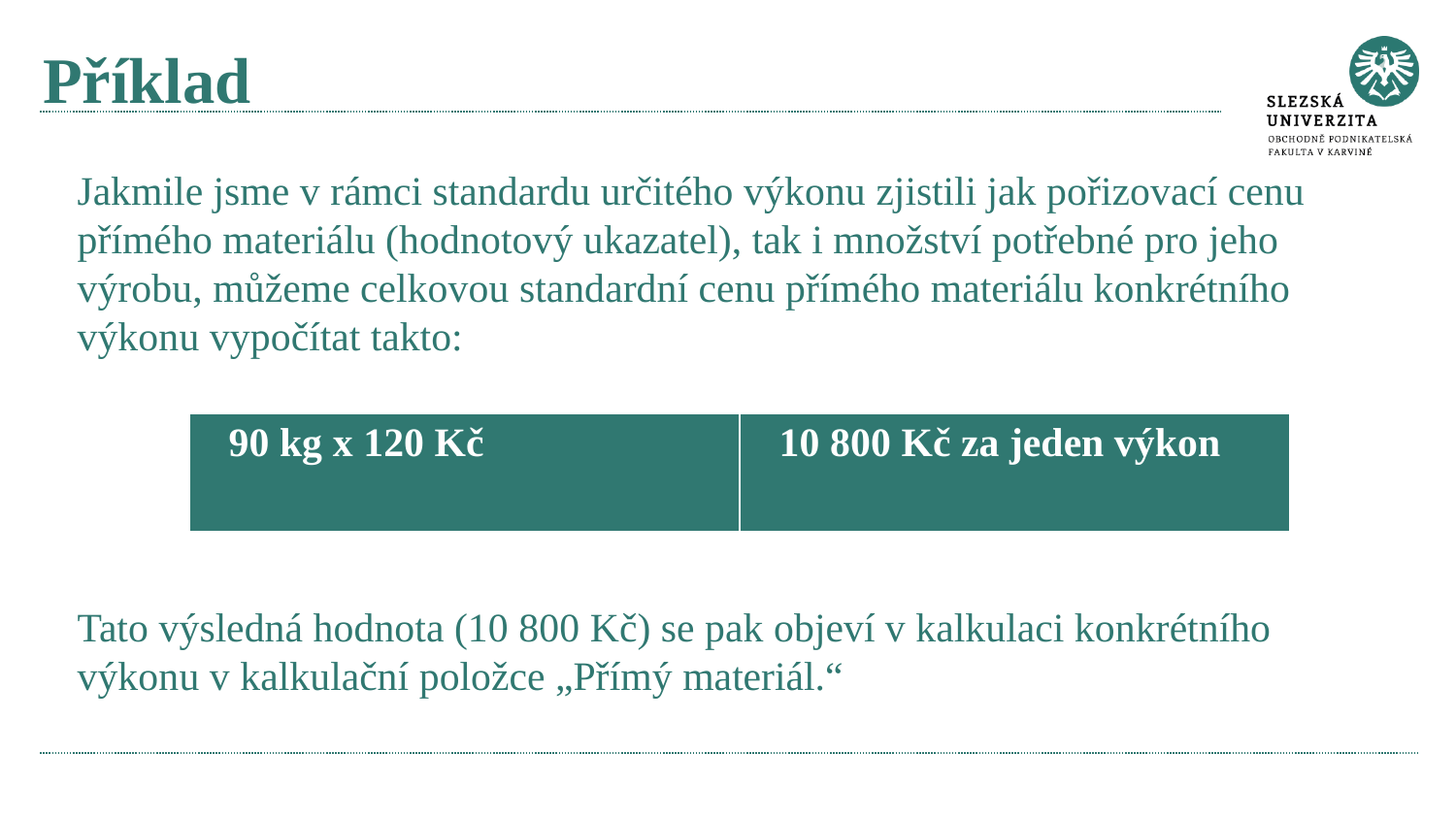

# Příklad

Jakmile jsme v rámci standardu určitého výkonu zjistili jak pořizovací cenu přímého materiálu (hodnotový ukazatel), tak i množství potřebné pro jeho výrobu, můžeme celkovou standardní cenu přímého materiálu konkrétního výkonu vypočítat takto:

Tato výsledná hodnota (10 800 Kč) se pak objeví v kalkulaci konkrétního výkonu v kalkulační položce „Přímý materiál.“

| 90 kg x 120 Kč | 10 800 Kč za jeden výkon |
| --- | --- |